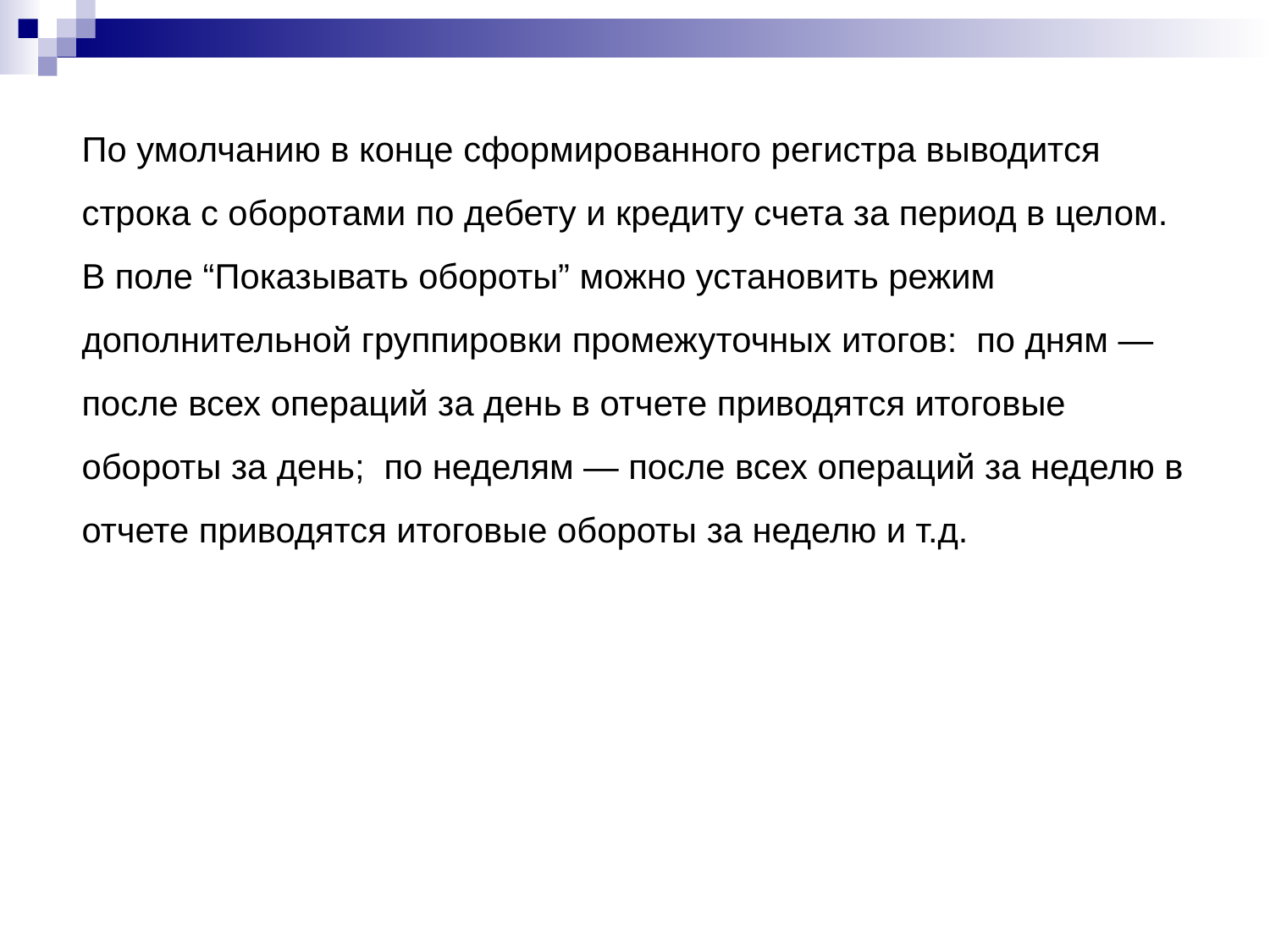

По умолчанию в конце сформированного регистра выводится строка с оборотами по дебету и кредиту счета за период в целом. В поле “Показывать обороты” можно установить режим
дополнительной группировки промежуточных итогов:  по дням — после всех операций за день в отчете приводятся итоговые обороты за день;  по неделям — после всех операций за неделю в отчете приводятся итоговые обороты за неделю и т.д.